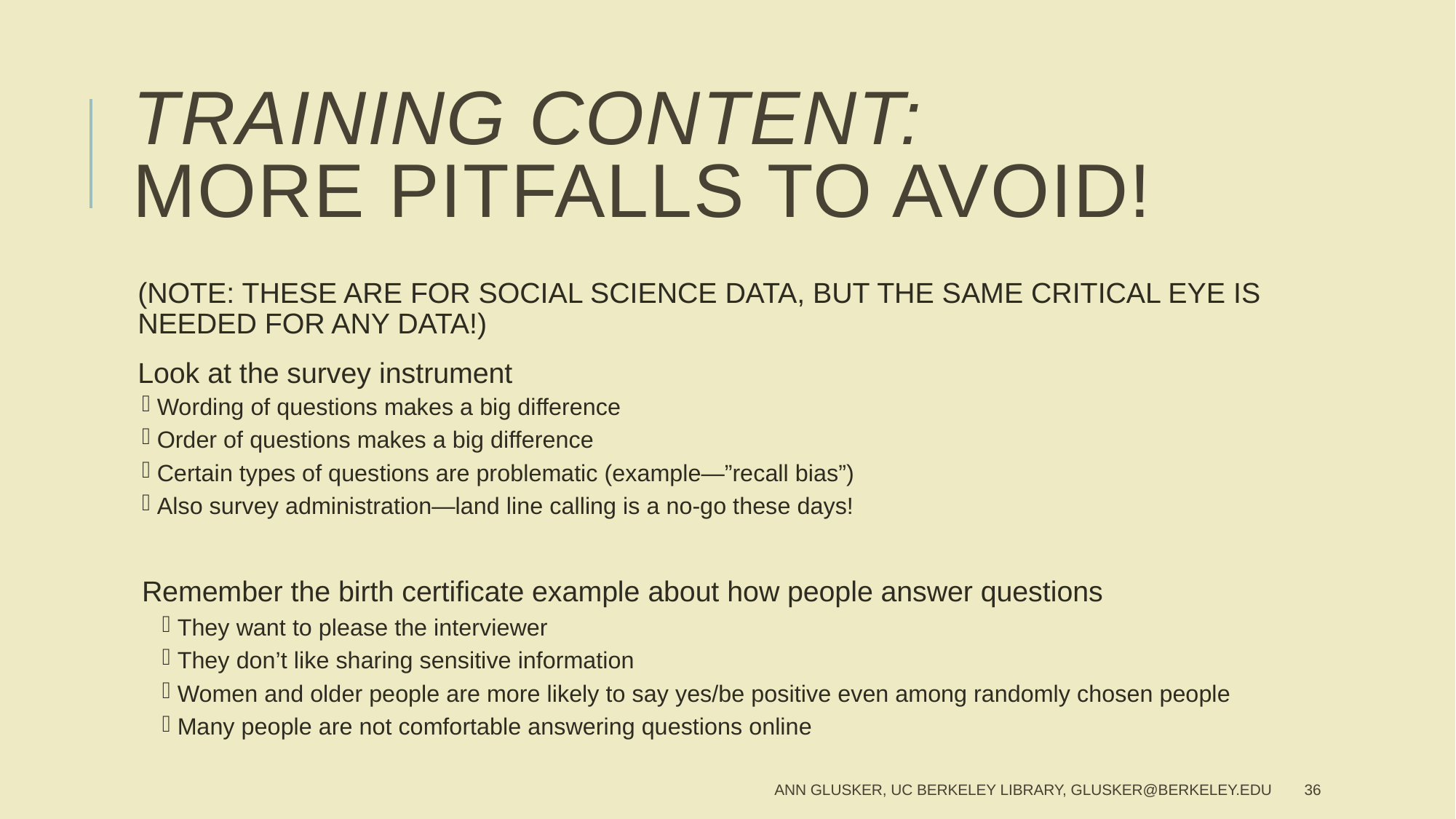

# TRAINING CONTENT: MORE PITFALLS TO AVOID!
(NOTE: THESE ARE FOR SOCIAL SCIENCE DATA, BUT THE SAME CRITICAL EYE IS NEEDED FOR ANY DATA!)
Look at the survey instrument
Wording of questions makes a big difference
Order of questions makes a big difference
Certain types of questions are problematic (example—”recall bias”)
Also survey administration—land line calling is a no-go these days!

Remember the birth certificate example about how people answer questions
They want to please the interviewer
They don’t like sharing sensitive information
Women and older people are more likely to say yes/be positive even among randomly chosen people
Many people are not comfortable answering questions online
Ann Glusker, UC Berkeley Library, glusker@berkeley.edu
36